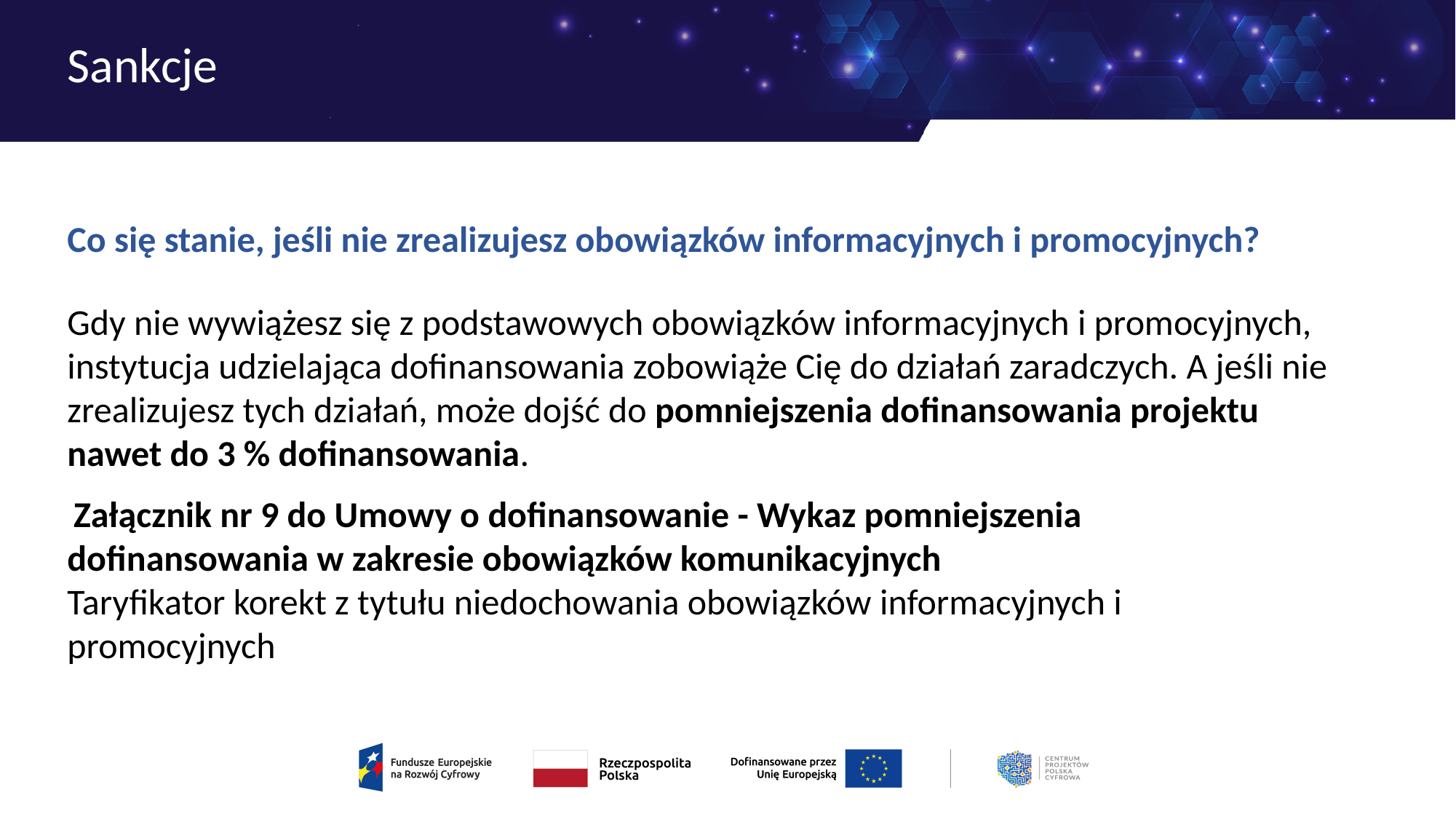

# Sankcje

Co się stanie, jeśli nie zrealizujesz obowiązków informacyjnych i promocyjnych?

Gdy nie wywiążesz się z podstawowych obowiązków informacyjnych i promocyjnych, instytucja udzielająca dofinansowania zobowiąże Cię do działań zaradczych. A jeśli nie zrealizujesz tych działań, może dojść do pomniejszenia dofinansowania projektu nawet do 3 % dofinansowania.

 Załącznik nr 9 do Umowy o dofinansowanie - Wykaz pomniejszenia dofinansowania w zakresie obowiązków komunikacyjnych
Taryfikator korekt z tytułu niedochowania obowiązków informacyjnych i promocyjnych